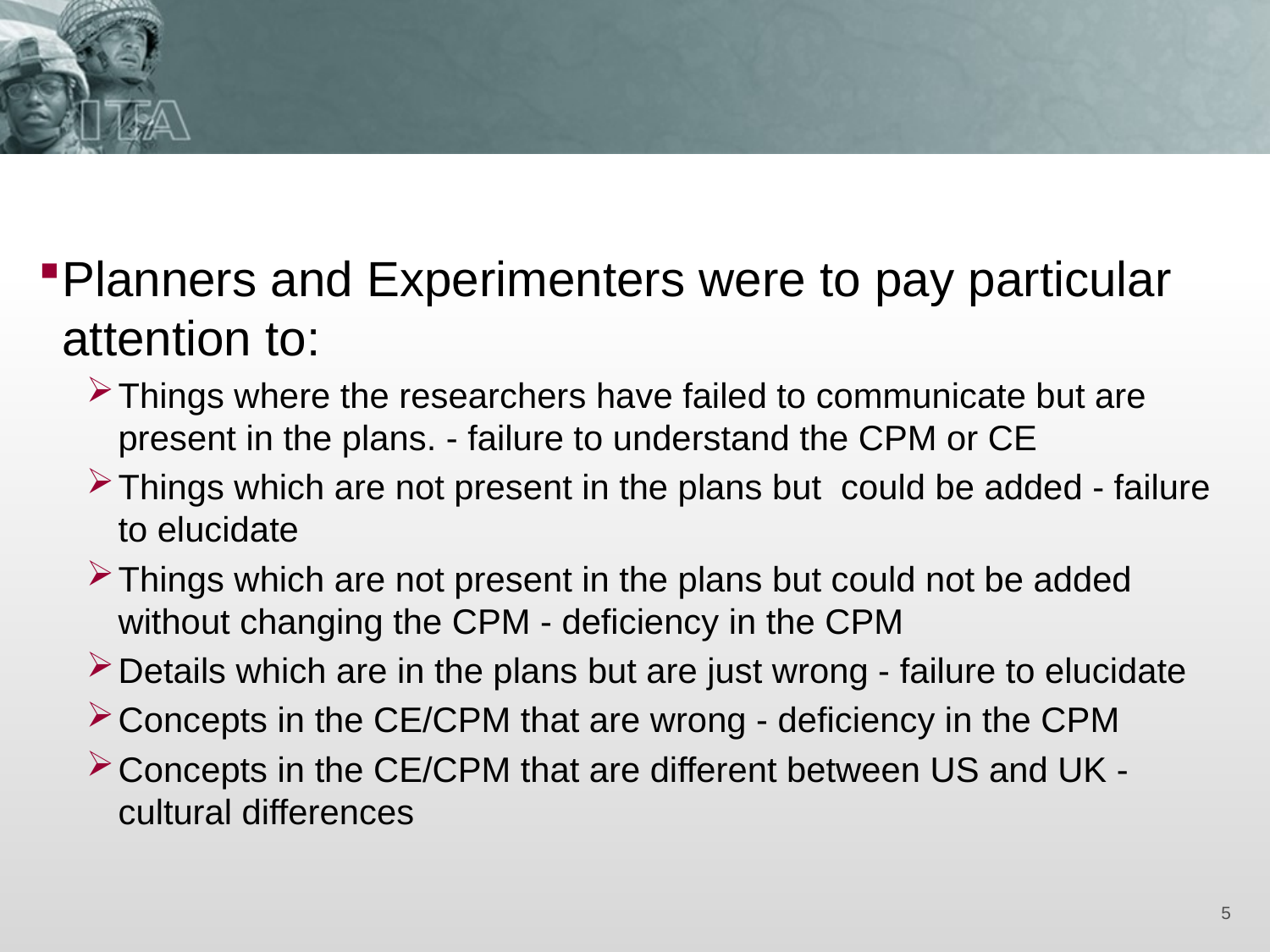

#
Planners and Experimenters were to pay particular attention to:
Things where the researchers have failed to communicate but are present in the plans. - failure to understand the CPM or CE
Things which are not present in the plans but  could be added - failure to elucidate
Things which are not present in the plans but could not be added without changing the CPM - deficiency in the CPM
Details which are in the plans but are just wrong - failure to elucidate
Concepts in the CE/CPM that are wrong - deficiency in the CPM
Concepts in the CE/CPM that are different between US and UK - cultural differences

5